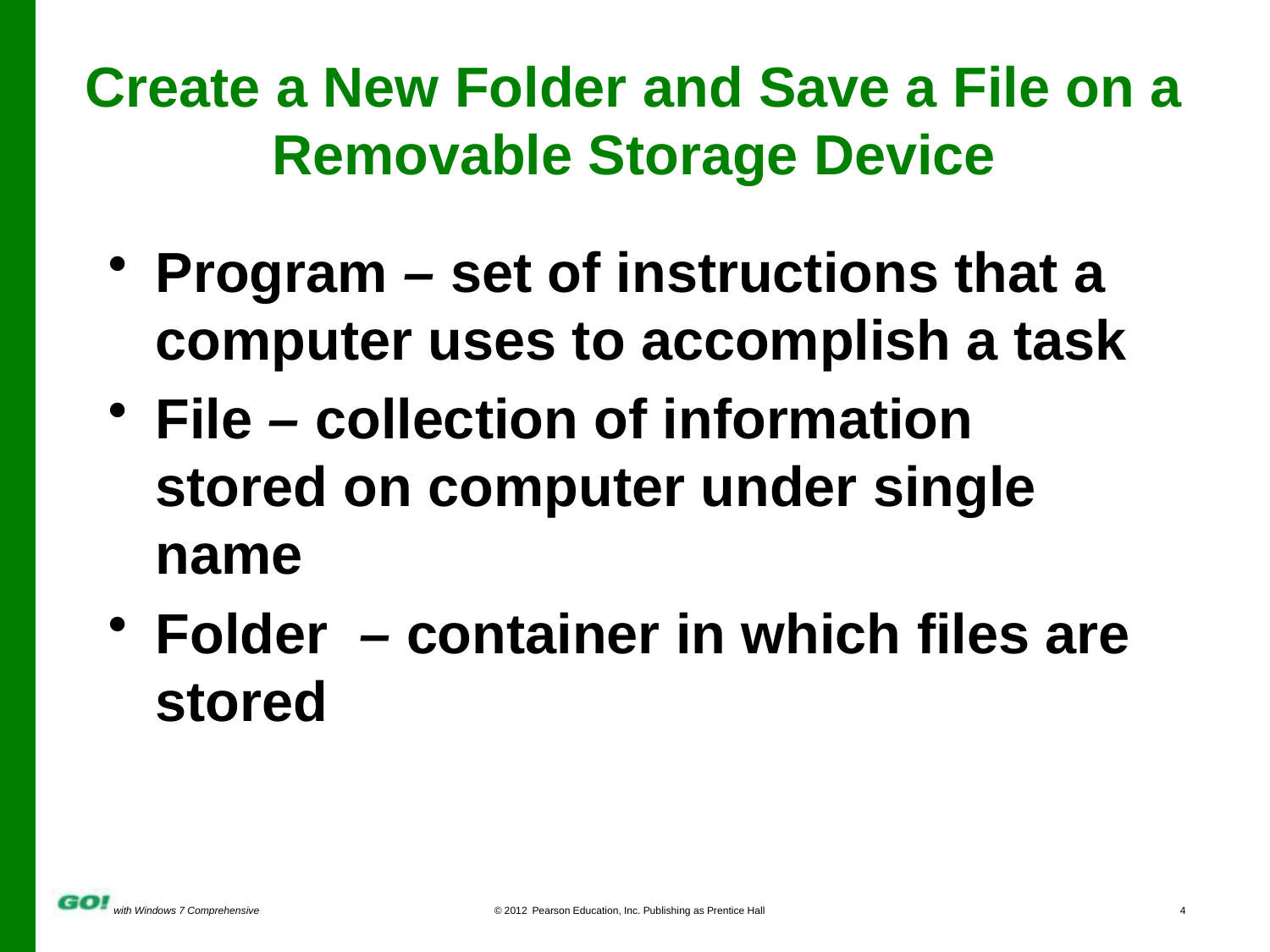

# Create a New Folder and Save a File on a Removable Storage Device
Program – set of instructions that a computer uses to accomplish a task
File – collection of information stored on computer under single name
Folder  – container in which files are stored